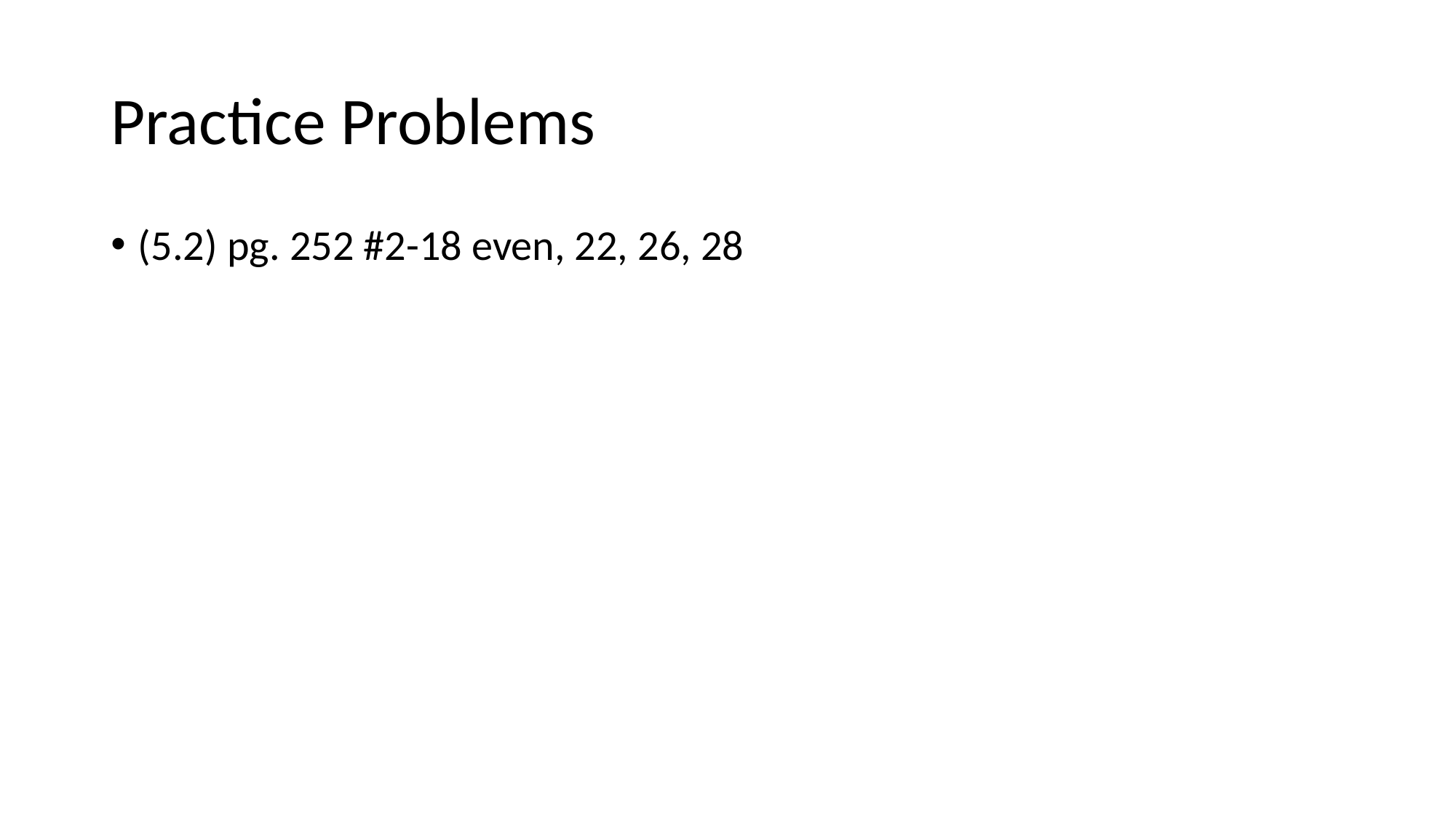

# Practice Problems
(5.2) pg. 252 #2-18 even, 22, 26, 28